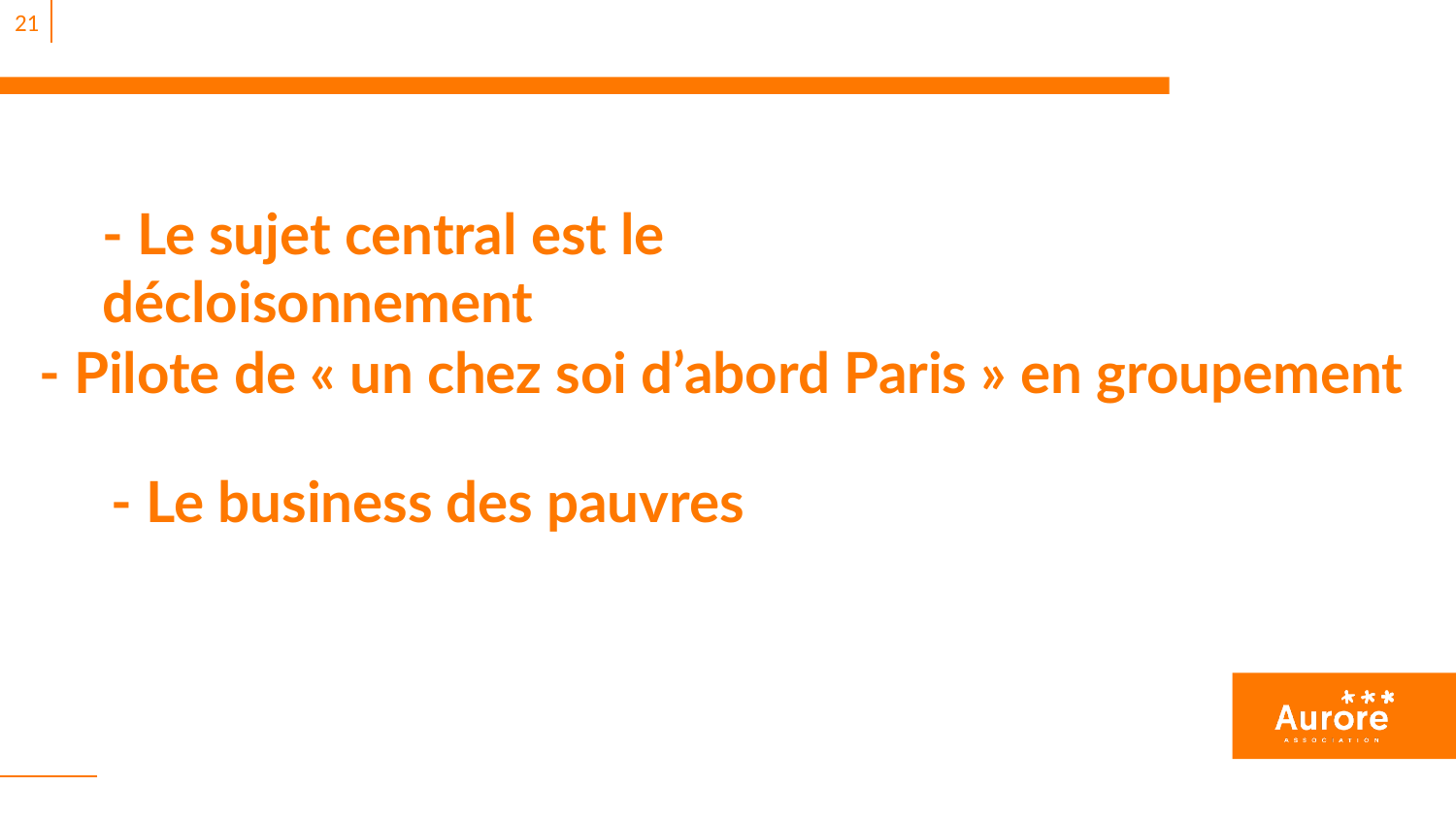

21

- Le sujet central est le décloisonnement
- Pilote de « un chez soi d’abord Paris » en groupement
- Le business des pauvres
5